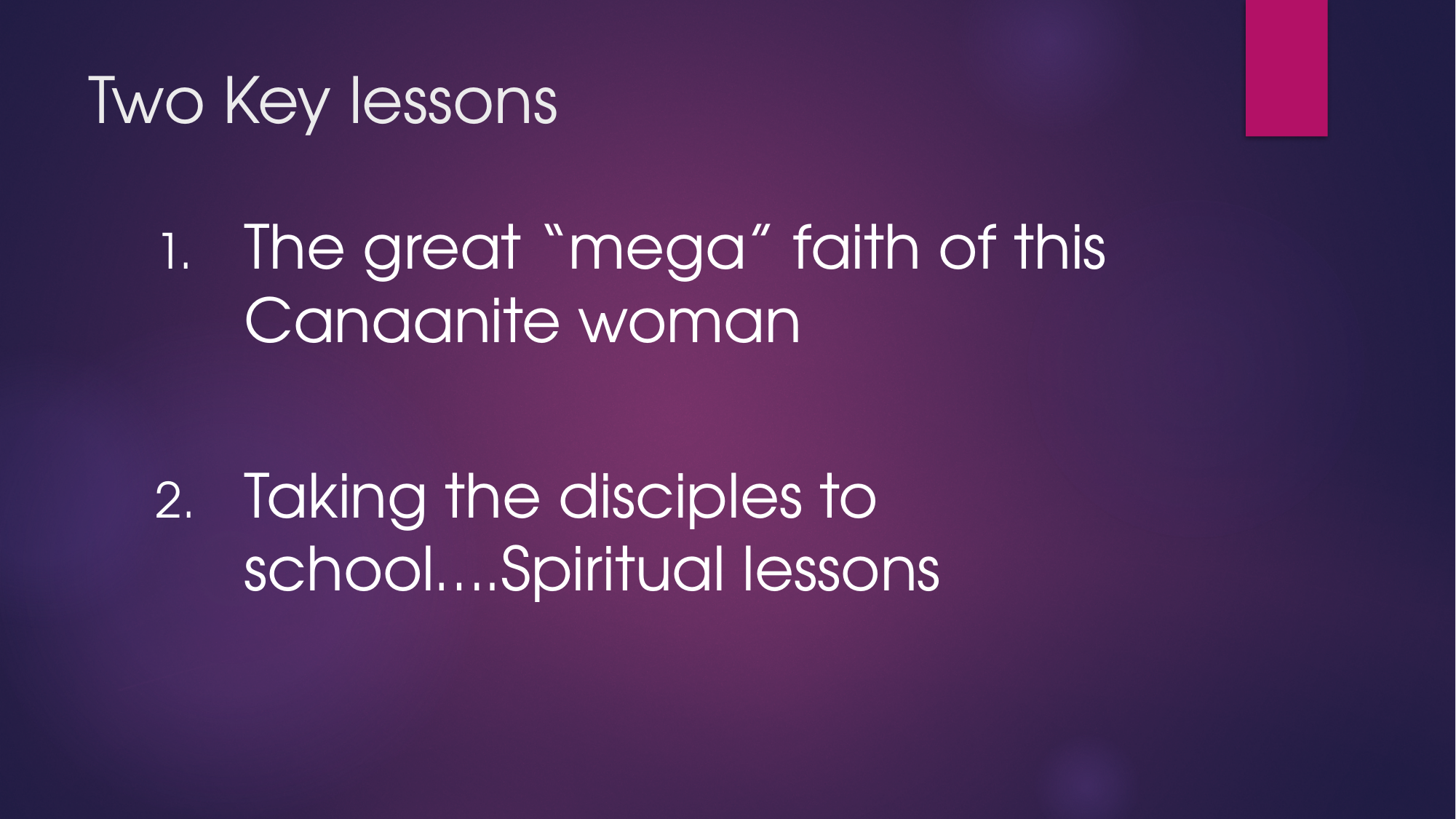

# Two Key lessons
The great “mega” faith of this Canaanite woman

Taking the disciples to school….Spiritual lessons